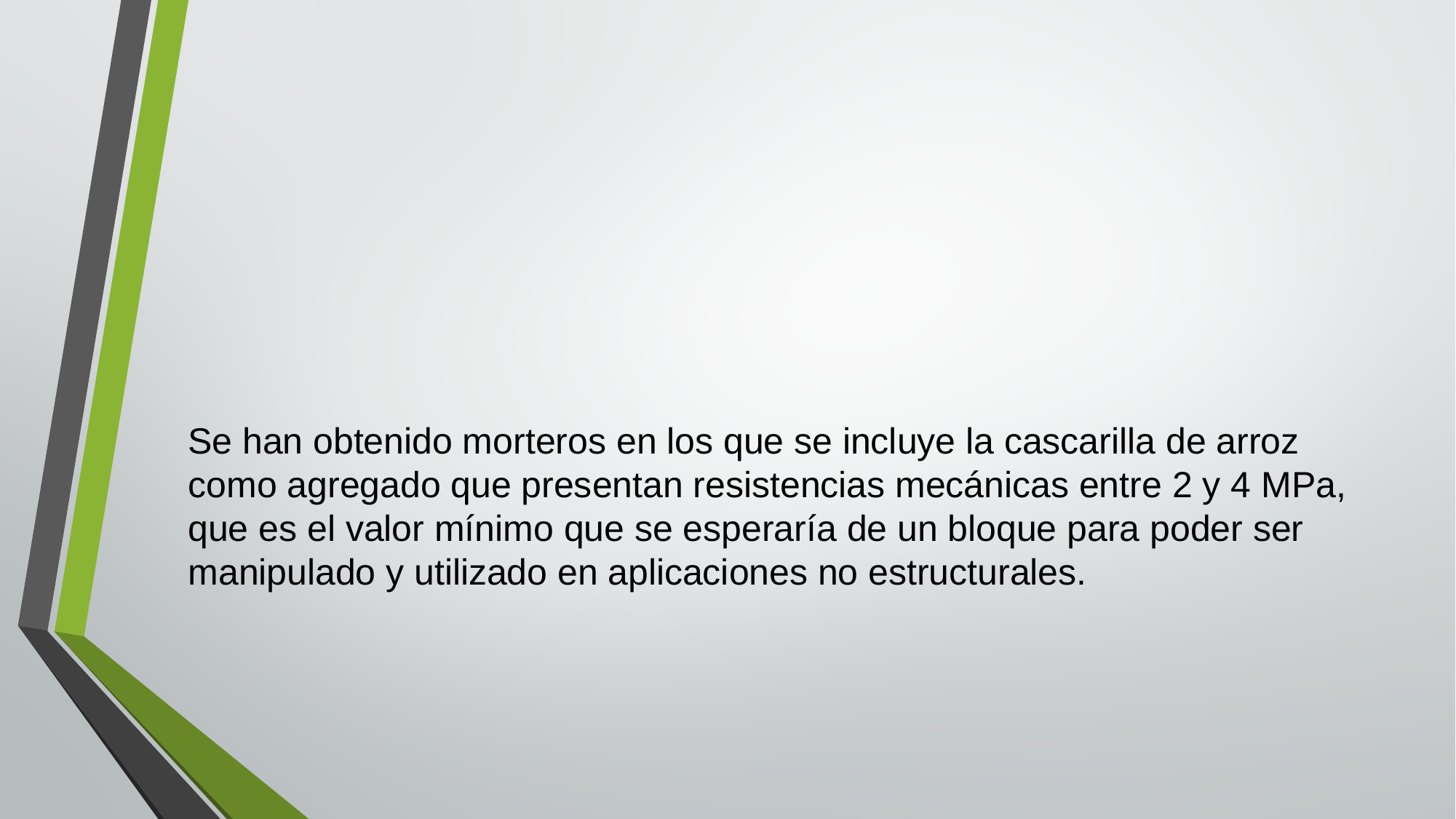

#
Se han obtenido morteros en los que se incluye la cascarilla de arroz como agregado que presentan resistencias mecánicas entre 2 y 4 MPa, que es el valor mínimo que se esperaría de un bloque para poder ser manipulado y utilizado en aplicaciones no estructurales.